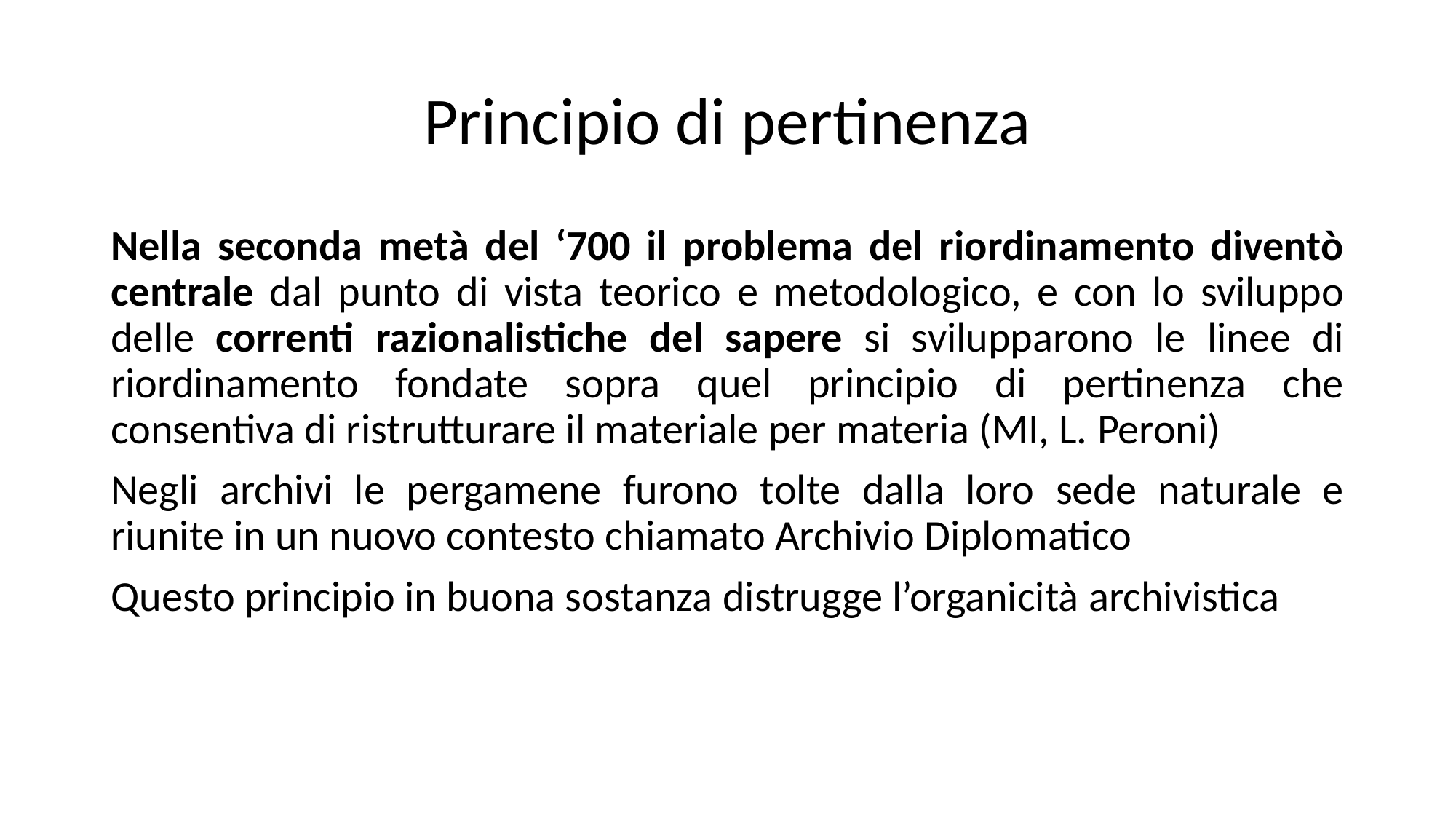

# Principio di pertinenza
Nella seconda metà del ‘700 il problema del riordinamento diventò centrale dal punto di vista teorico e metodologico, e con lo sviluppo delle correnti razionalistiche del sapere si svilupparono le linee di riordinamento fondate sopra quel principio di pertinenza che consentiva di ristrutturare il materiale per materia (MI, L. Peroni)
Negli archivi le pergamene furono tolte dalla loro sede naturale e riunite in un nuovo contesto chiamato Archivio Diplomatico
Questo principio in buona sostanza distrugge l’organicità archivistica